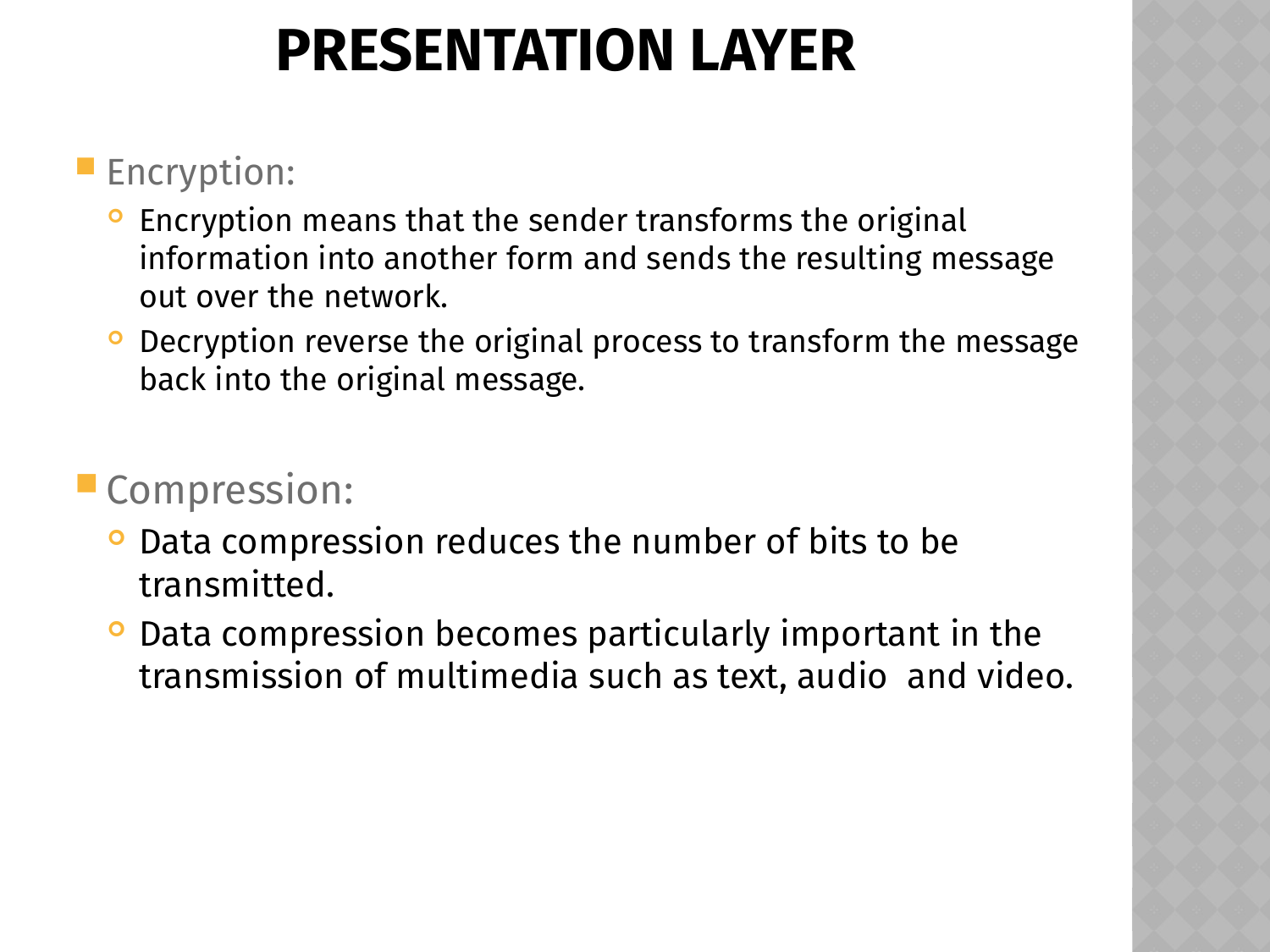

# Presentation layer

Encryption:
Encryption means that the sender transforms the original information into another form and sends the resulting message out over the network.
Decryption reverse the original process to transform the message back into the original message.

Compression:
Data compression reduces the number of bits to be transmitted.
Data compression becomes particularly important in the transmission of multimedia such as text, audio  and video.